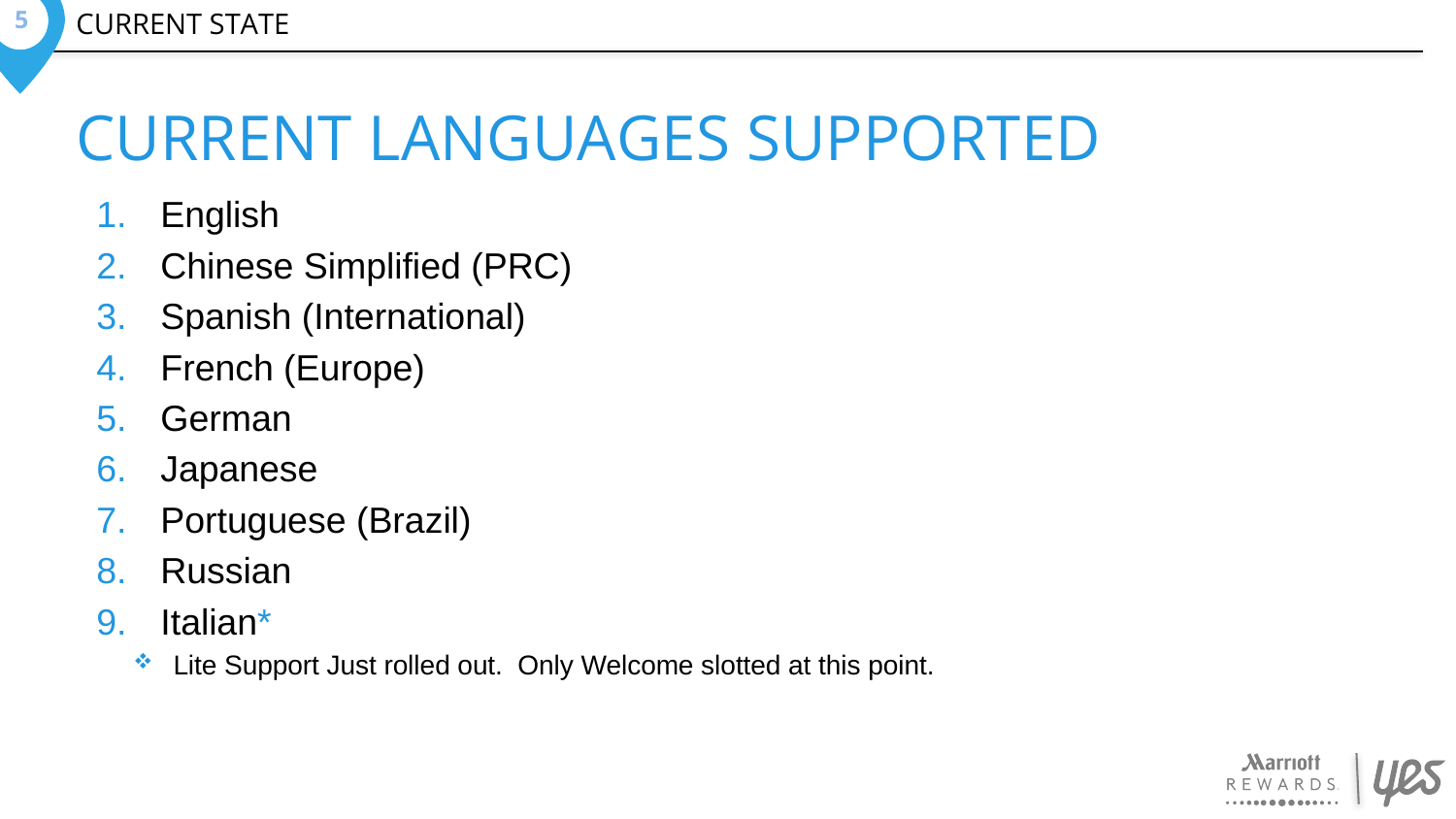

5
Current state
Current Languages Supported

English
Chinese Simplified (PRC)
Spanish (International)
French (Europe)
German
Japanese
Portuguese (Brazil)
Russian
Italian*
Lite Support Just rolled out.  Only Welcome slotted at this point.